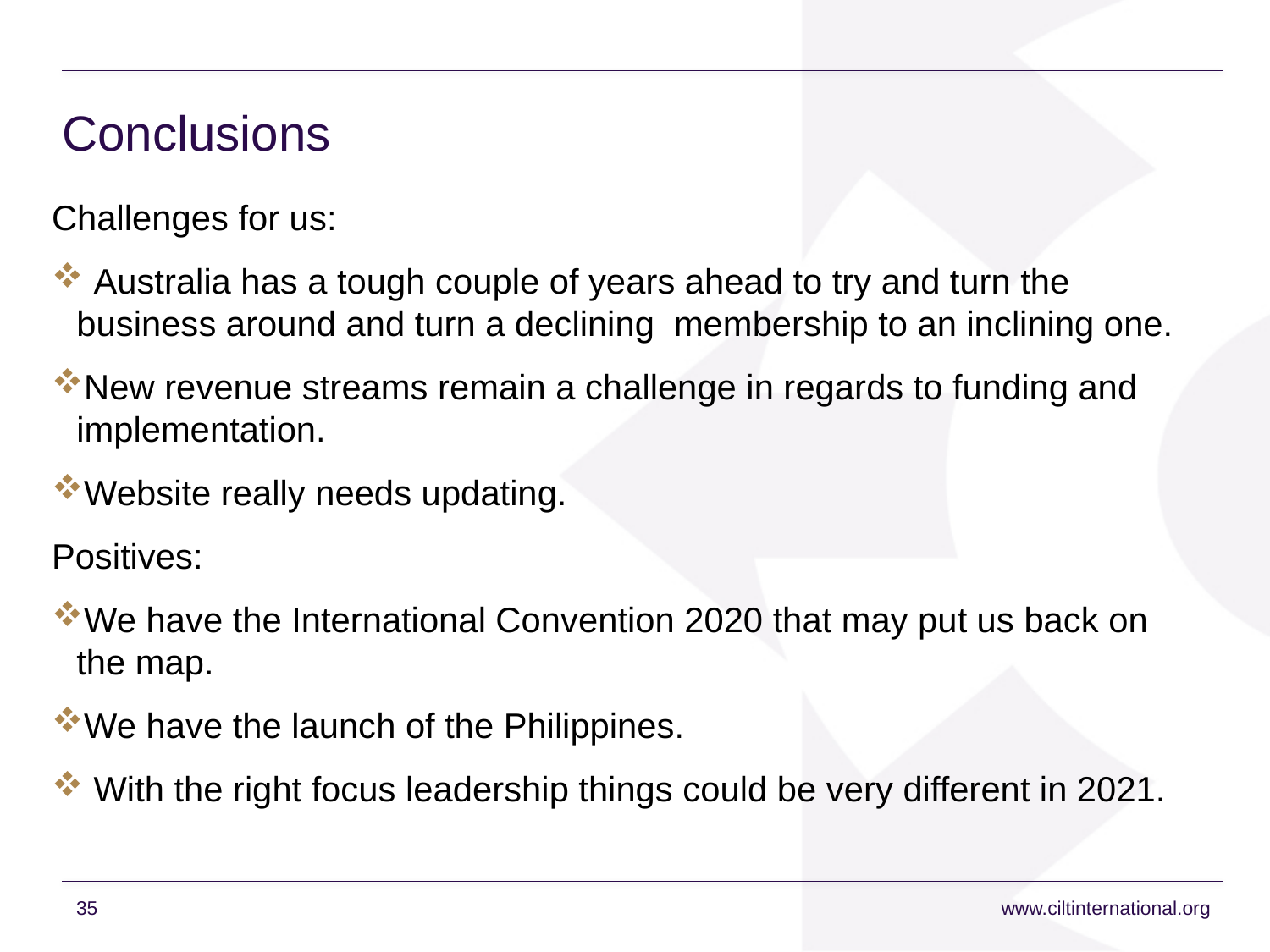

# Conclusions
Challenges for us:
 Australia has a tough couple of years ahead to try and turn the business around and turn a declining  membership to an inclining one.
New revenue streams remain a challenge in regards to funding and implementation.
Website really needs updating.
Positives:
We have the International Convention 2020 that may put us back on the map.
We have the launch of the Philippines.
 With the right focus leadership things could be very different in 2021.
35
www.ciltinternational.org